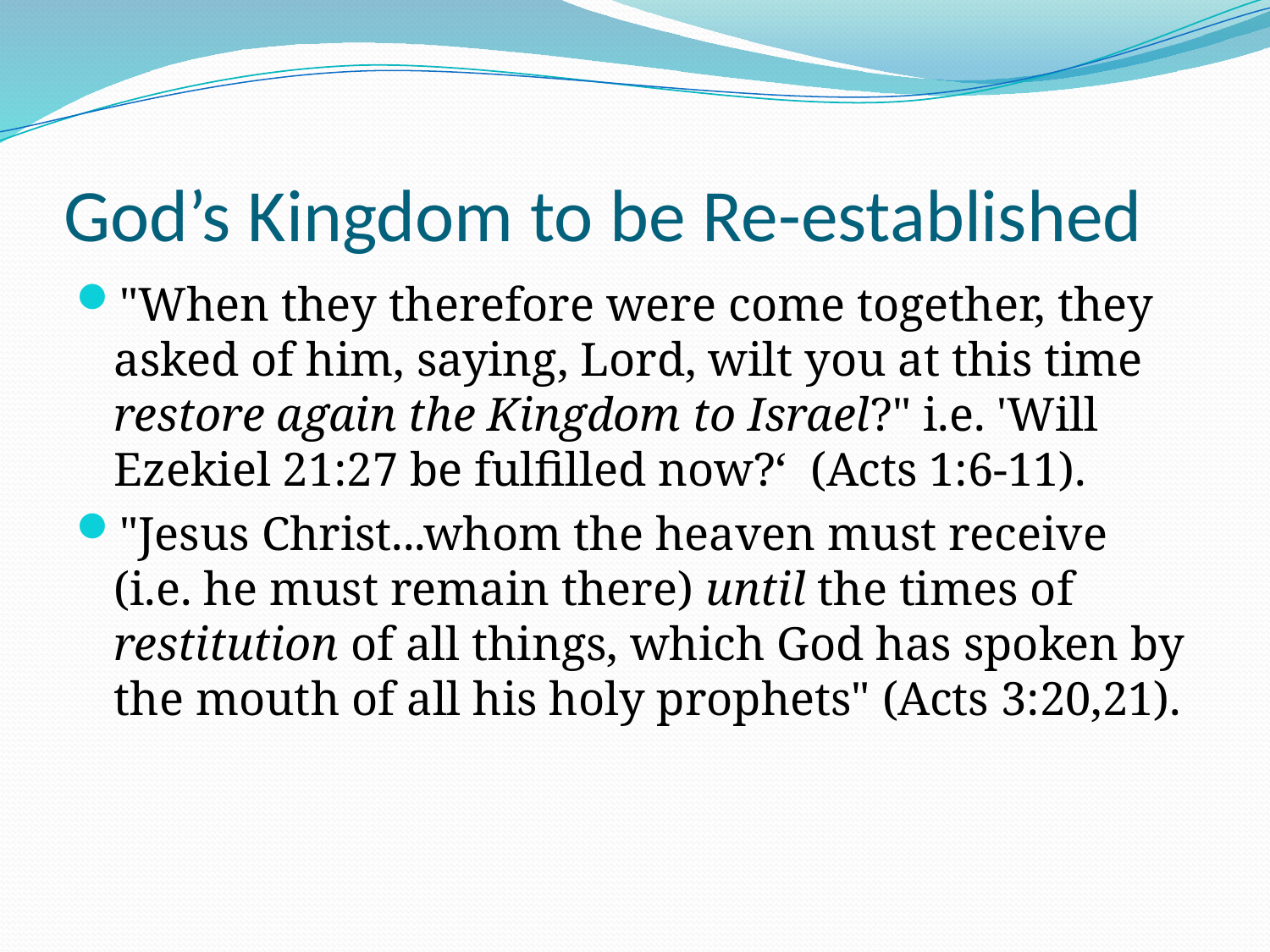

# God’s Kingdom to be Re-established
"When they therefore were come together, they asked of him, saying, Lord, wilt you at this time restore again the Kingdom to Israel?" i.e. 'Will Ezekiel 21:27 be fulfilled now?‘  (Acts 1:6-11).
"Jesus Christ...whom the heaven must receive (i.e. he must remain there) until the times of restitution of all things, which God has spoken by the mouth of all his holy prophets" (Acts 3:20,21).